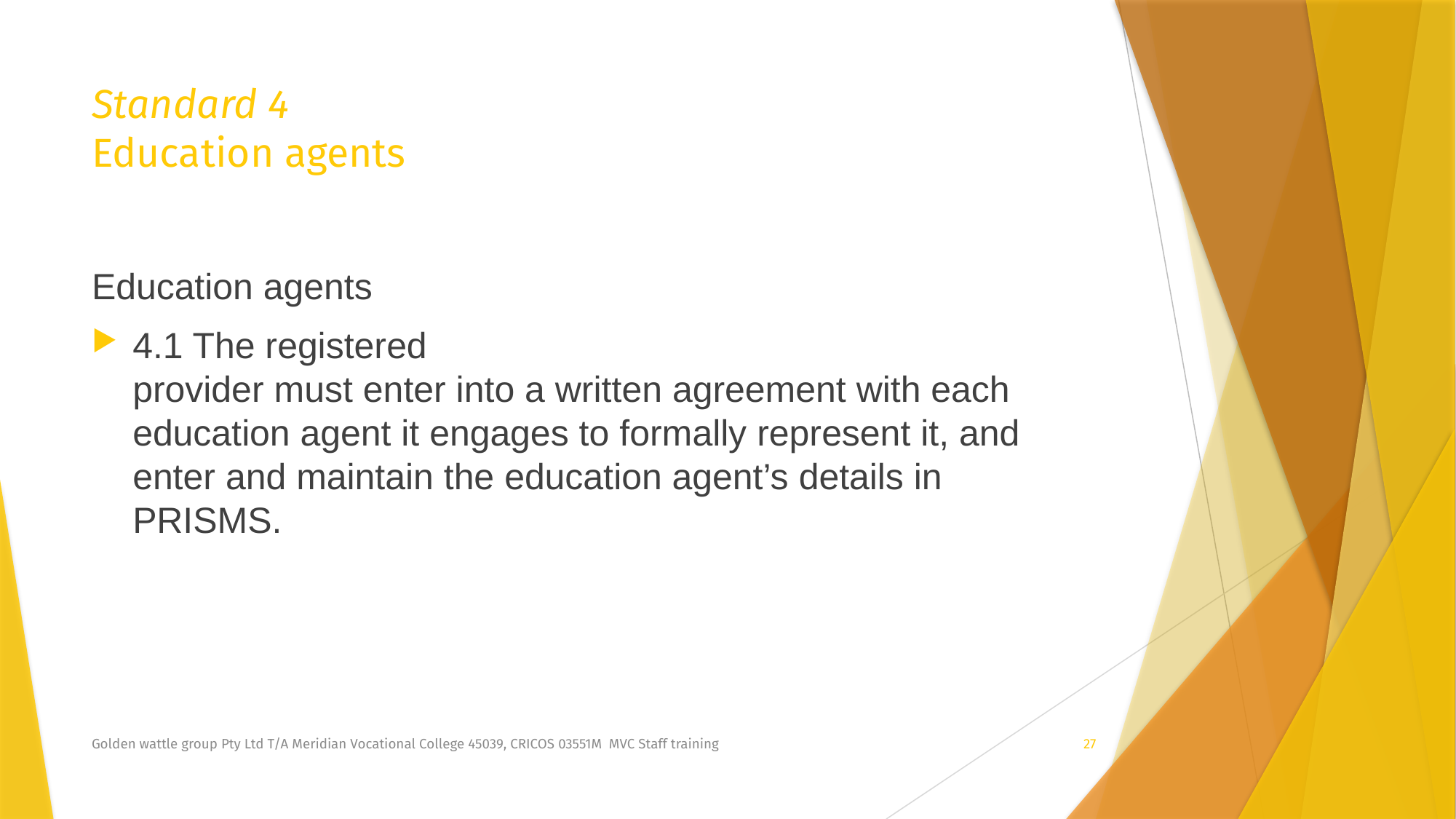

# Standard 4 Education agents
Education agents
4.1 The registered provider must enter into a written agreement with each education agent it engages to formally represent it, and enter and maintain the education agent’s details in PRISMS.
Golden wattle group Pty Ltd T/A Meridian Vocational College 45039, CRICOS 03551M  MVC Staff training
27